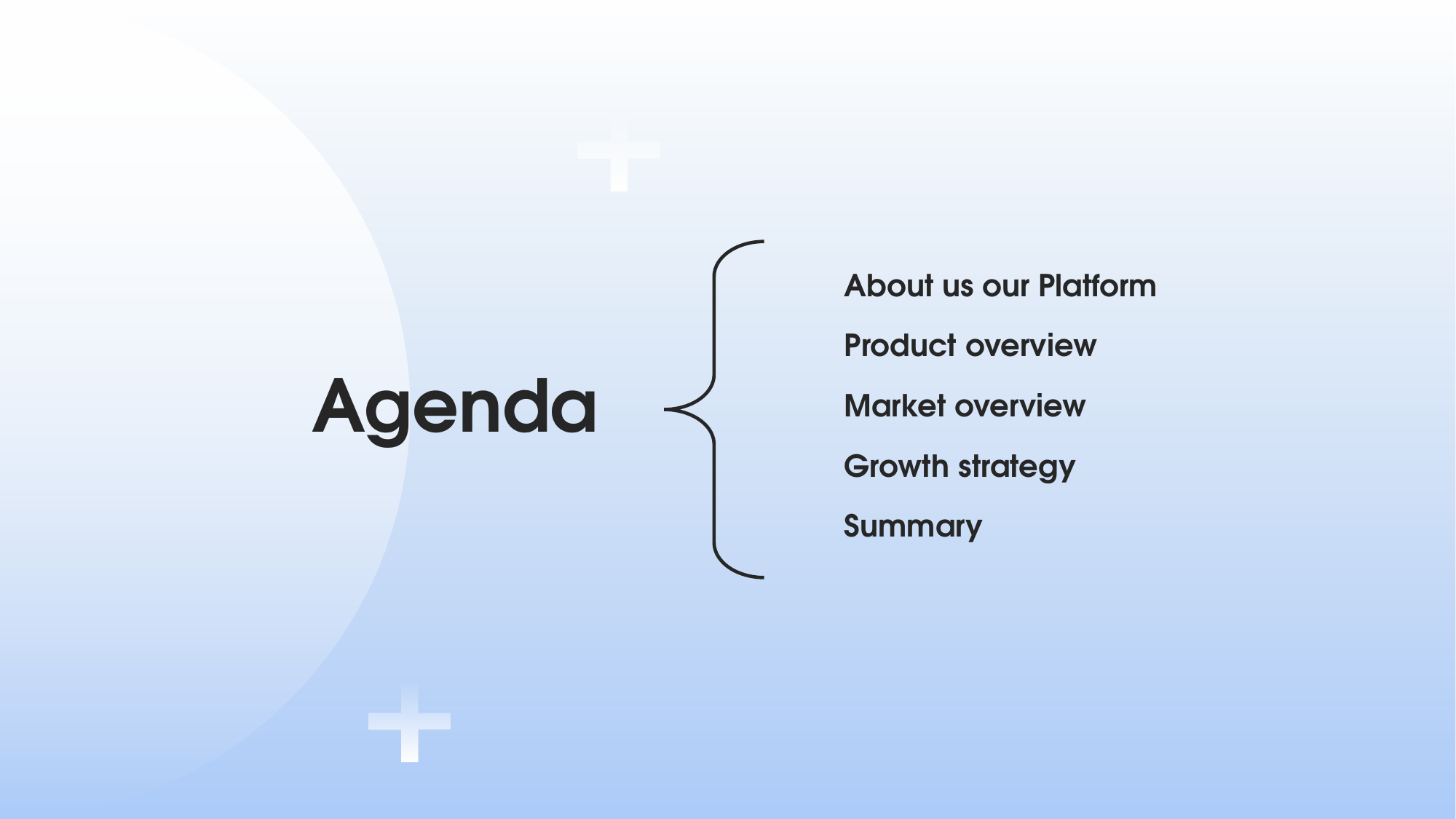

# Agenda
About us our Platform
Product overview
Market overview
Growth strategy
Summary